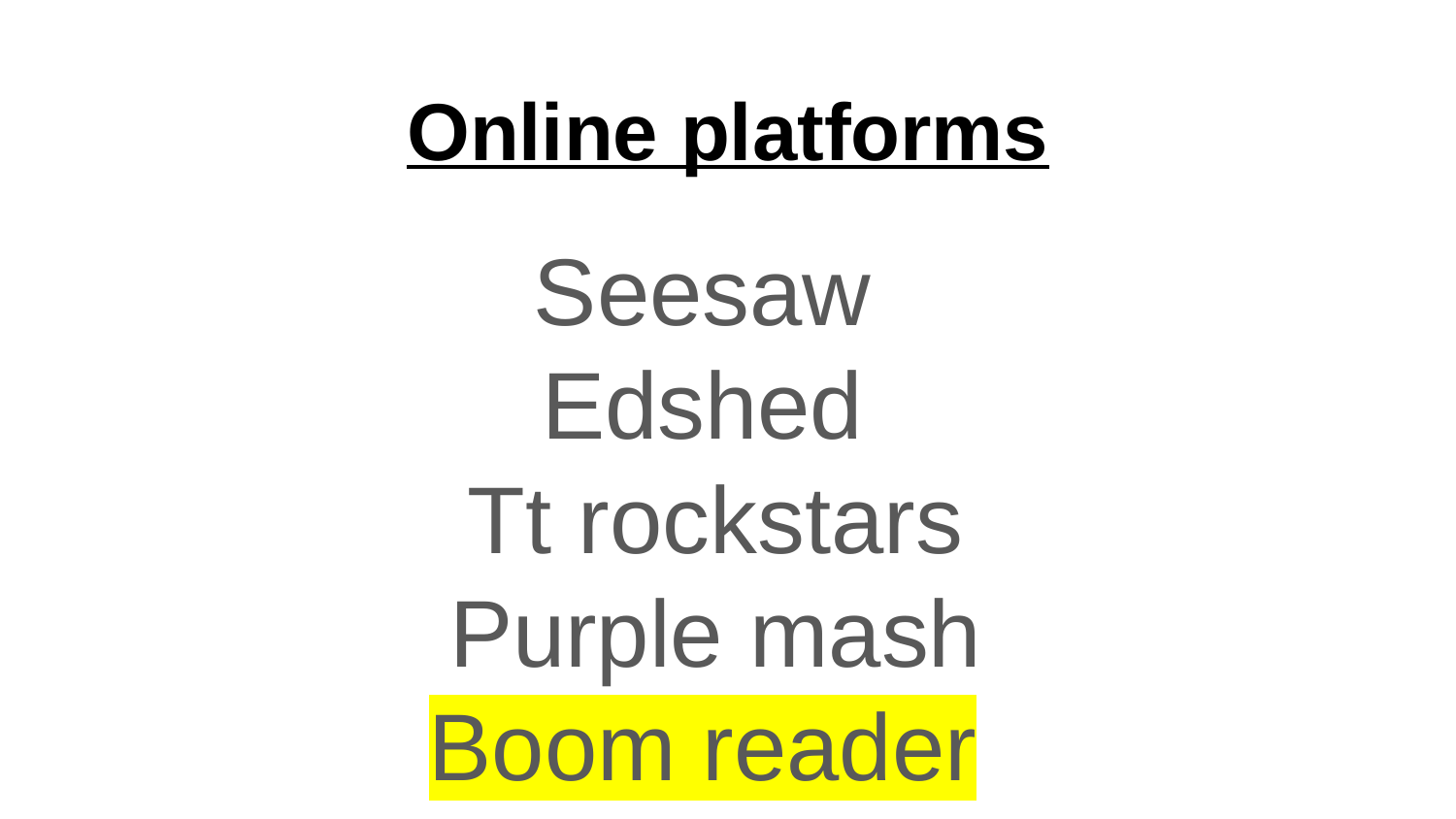

# Online platforms
Seesaw
Edshed
Tt rockstars
Purple mash
Boom reader